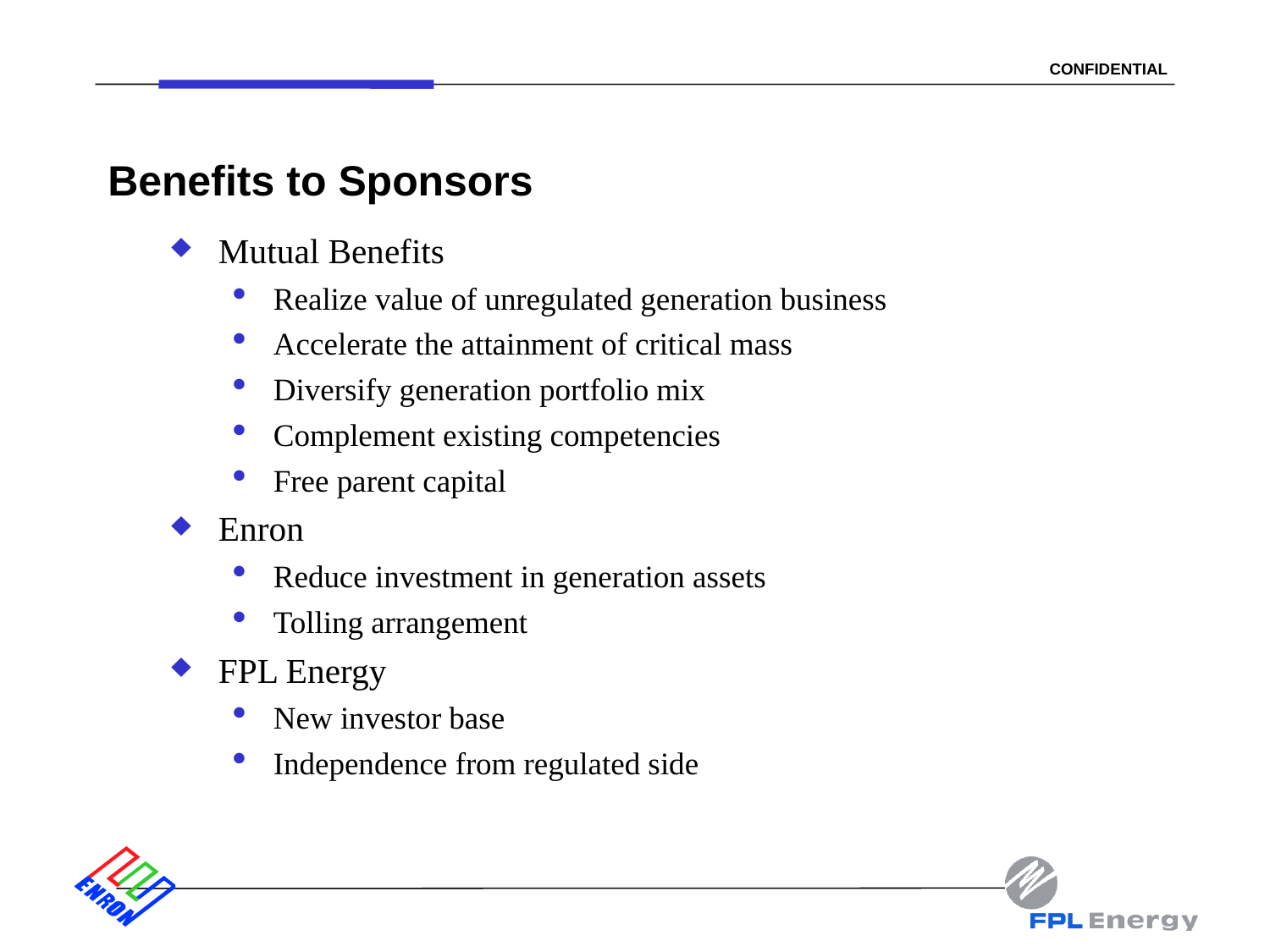

7
# Benefits to Sponsors
Mutual Benefits
Realize value of unregulated generation business
Accelerate the attainment of critical mass
Diversify generation portfolio mix
Complement existing competencies
Free parent capital
Enron
Reduce investment in generation assets
Tolling arrangement
FPL Energy
New investor base
Independence from regulated side